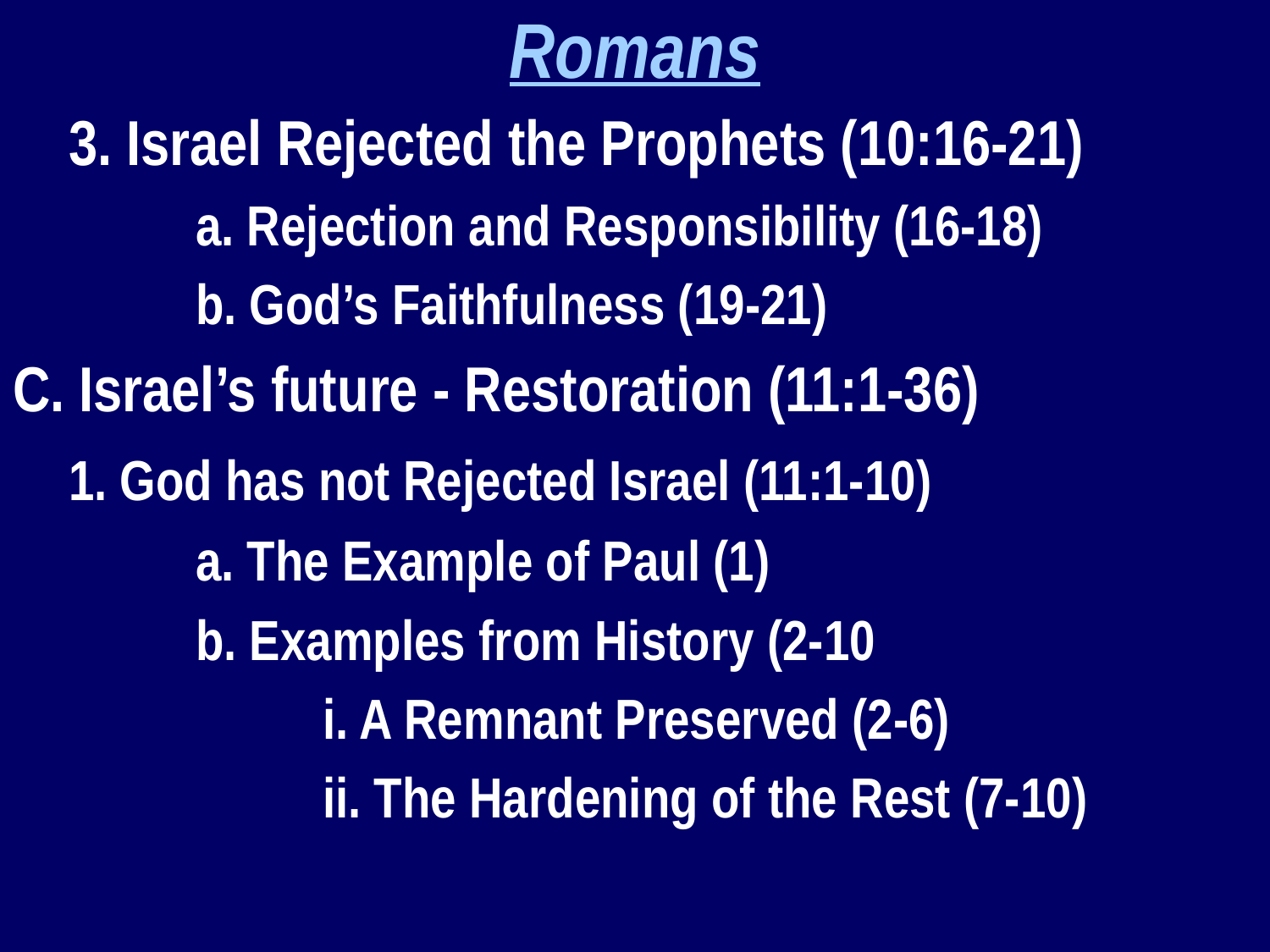

Romans
	3. Israel Rejected the Prophets (10:16-21)
		a. Rejection and Responsibility (16-18)
		b. God’s Faithfulness (19-21)
C. Israel’s future - Restoration (11:1-36)
	1. God has not Rejected Israel (11:1-10)
		a. The Example of Paul (1)
		b. Examples from History (2-10
			i. A Remnant Preserved (2-6)
			ii. The Hardening of the Rest (7-10)